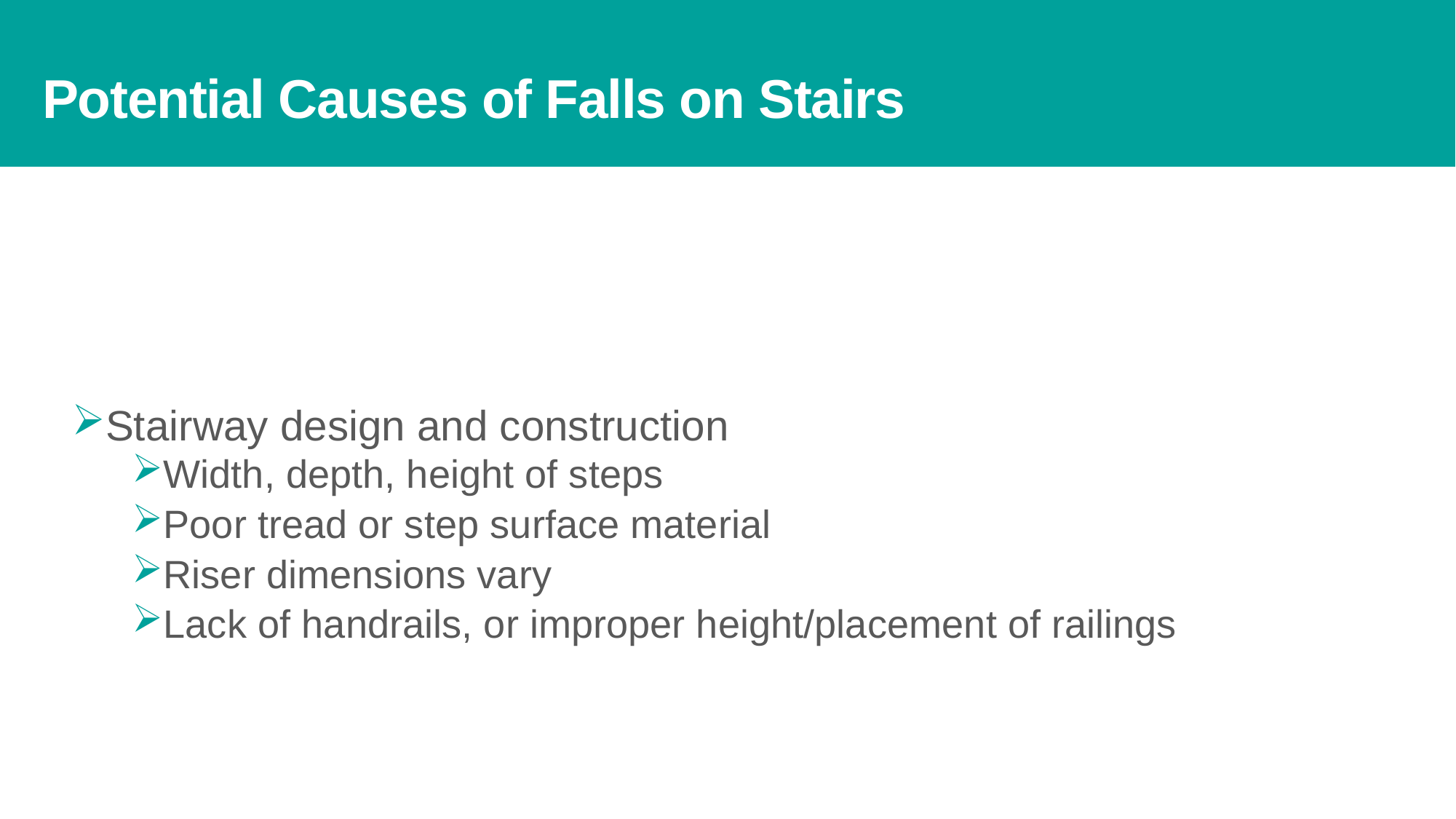

# Potential Causes of Falls on Stairs
Stairway design and construction
Width, depth, height of steps
Poor tread or step surface material
Riser dimensions vary
Lack of handrails, or improper height/placement of railings